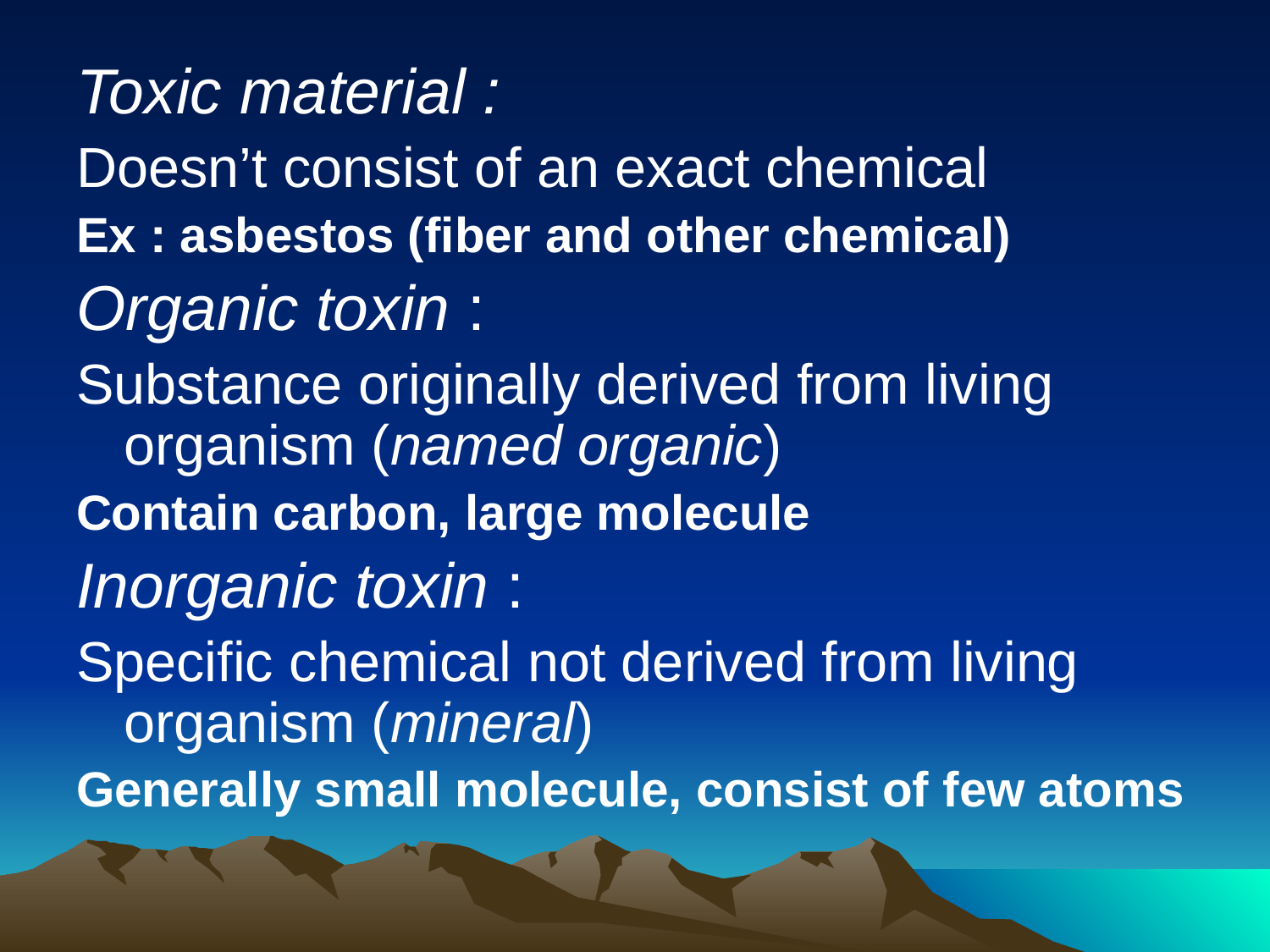

Toxic material :
Doesn’t consist of an exact chemical
Ex : asbestos (fiber and other chemical)
Organic toxin :
Substance originally derived from living organism (named organic)
Contain carbon, large molecule
Inorganic toxin :
Specific chemical not derived from living organism (mineral)
Generally small molecule, consist of few atoms